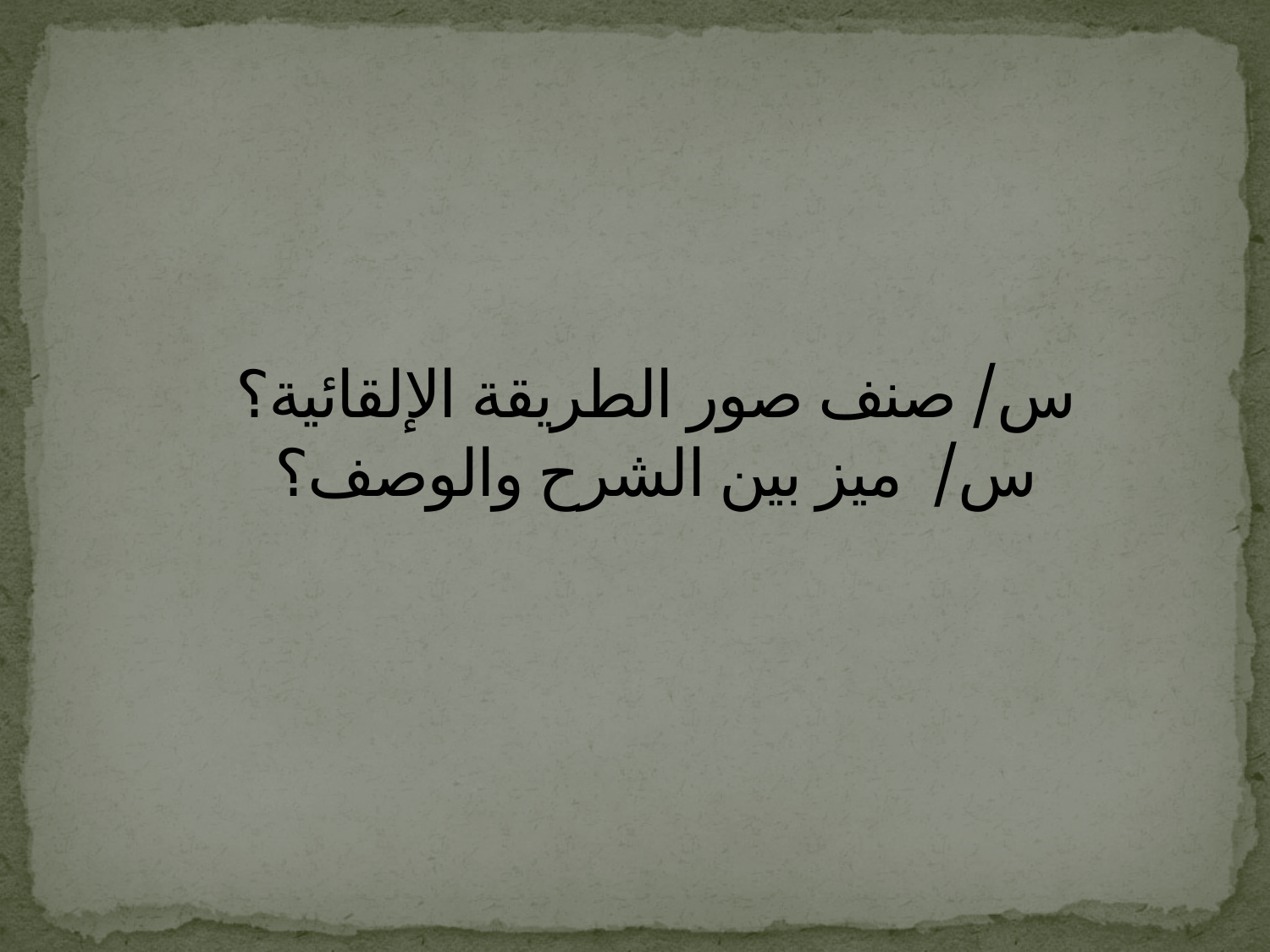

# س/ صنف صور الطريقة الإلقائية؟ س/  ميز بين الشرح والوصف؟